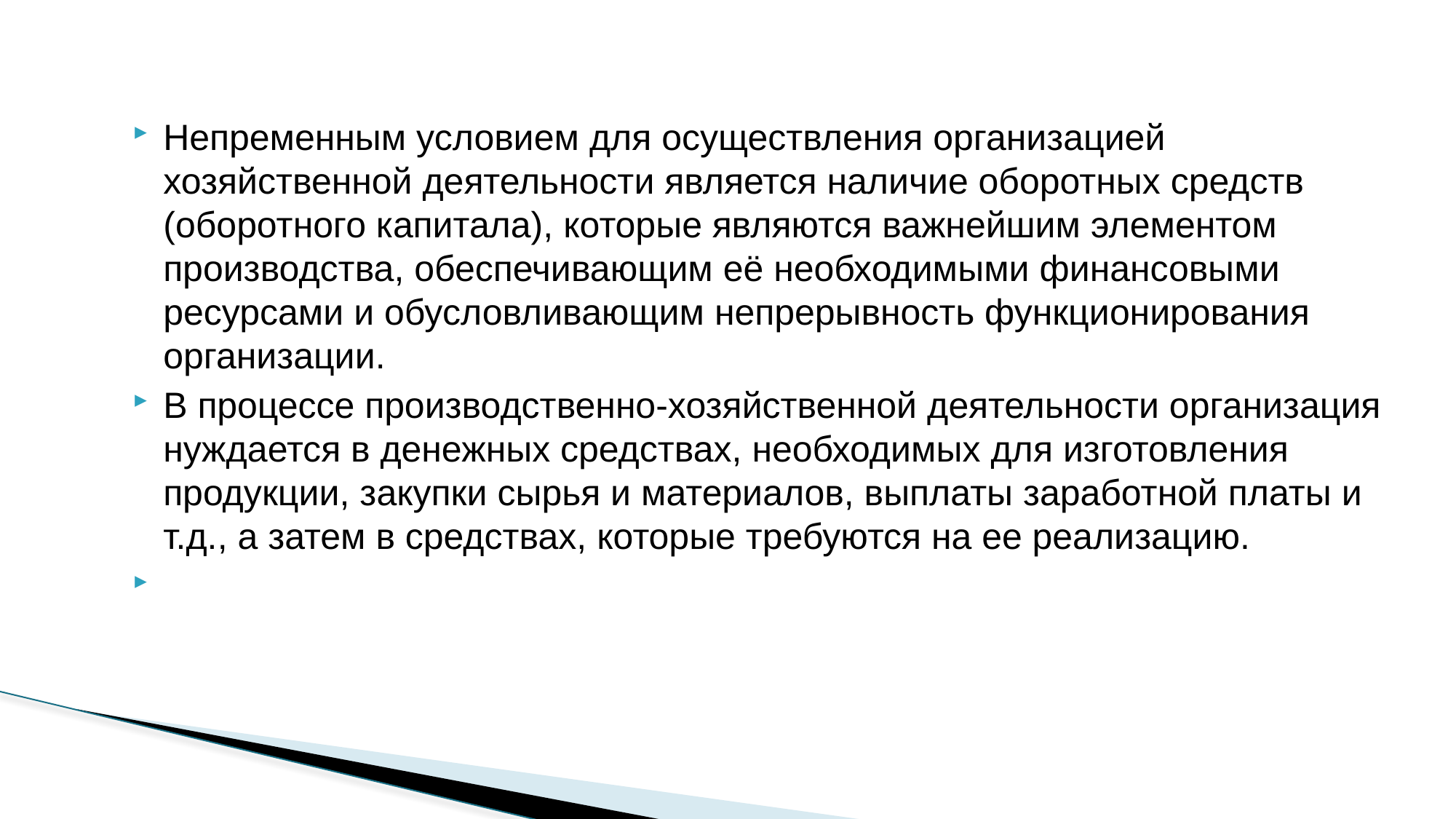

Непременным условием для осуществления организацией хозяйственной деятельности является наличие оборотных средств (оборотного капитала), которые являются важнейшим элементом производства, обеспечивающим её необходимыми финансовыми ресурсами и обусловливающим непрерывность функционирования организации.
В процессе производственно-хозяйственной деятельности организация нуждается в денежных средствах, необходимых для изготовления продукции, закупки сырья и материалов, выплаты заработной платы и т.д., а затем в средствах, которые требуются на ее реализацию.